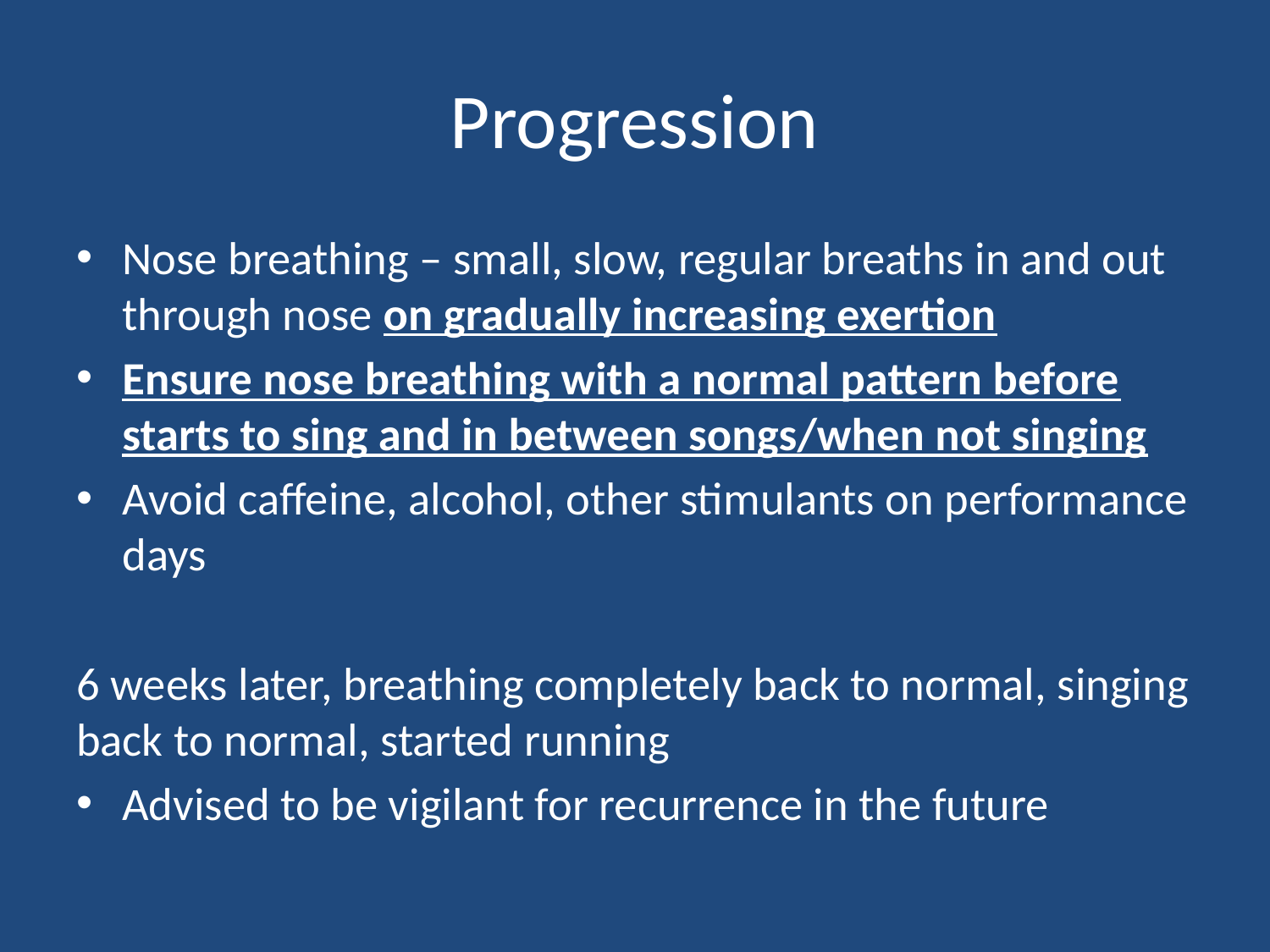

# Progression
Nose breathing – small, slow, regular breaths in and out through nose on gradually increasing exertion
Ensure nose breathing with a normal pattern before starts to sing and in between songs/when not singing
Avoid caffeine, alcohol, other stimulants on performance days

6 weeks later, breathing completely back to normal, singing back to normal, started running
Advised to be vigilant for recurrence in the future